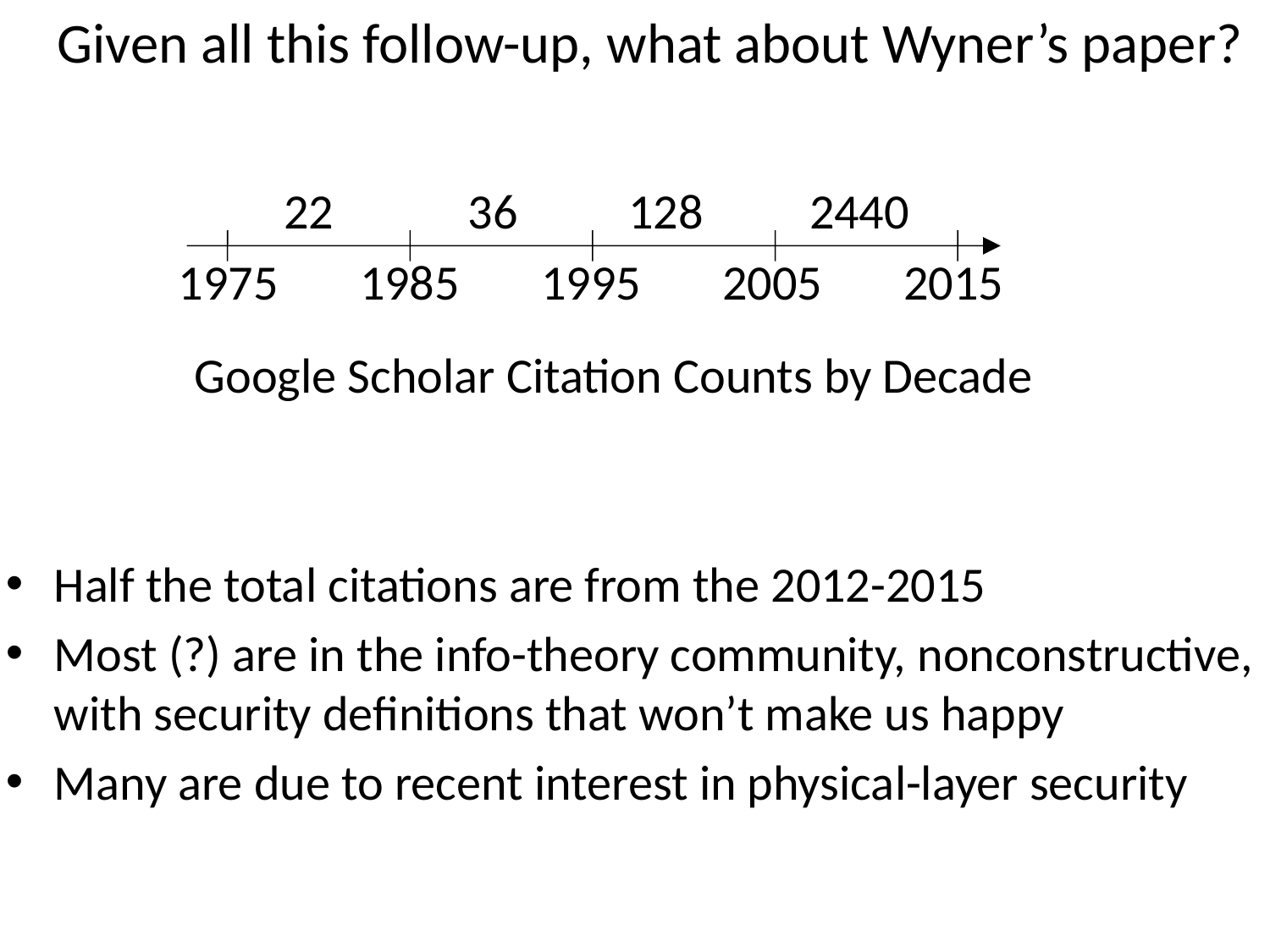

# Given all this follow-up, what about Wyner’s paper?
22
36
128
2440

1975
1985
1995
2005
2015

Google Scholar Citation Counts by Decade
Half the total citations are from the 2012-2015
Most (?) are in the info-theory community, nonconstructive, with security definitions that won’t make us happy
Many are due to recent interest in physical-layer security